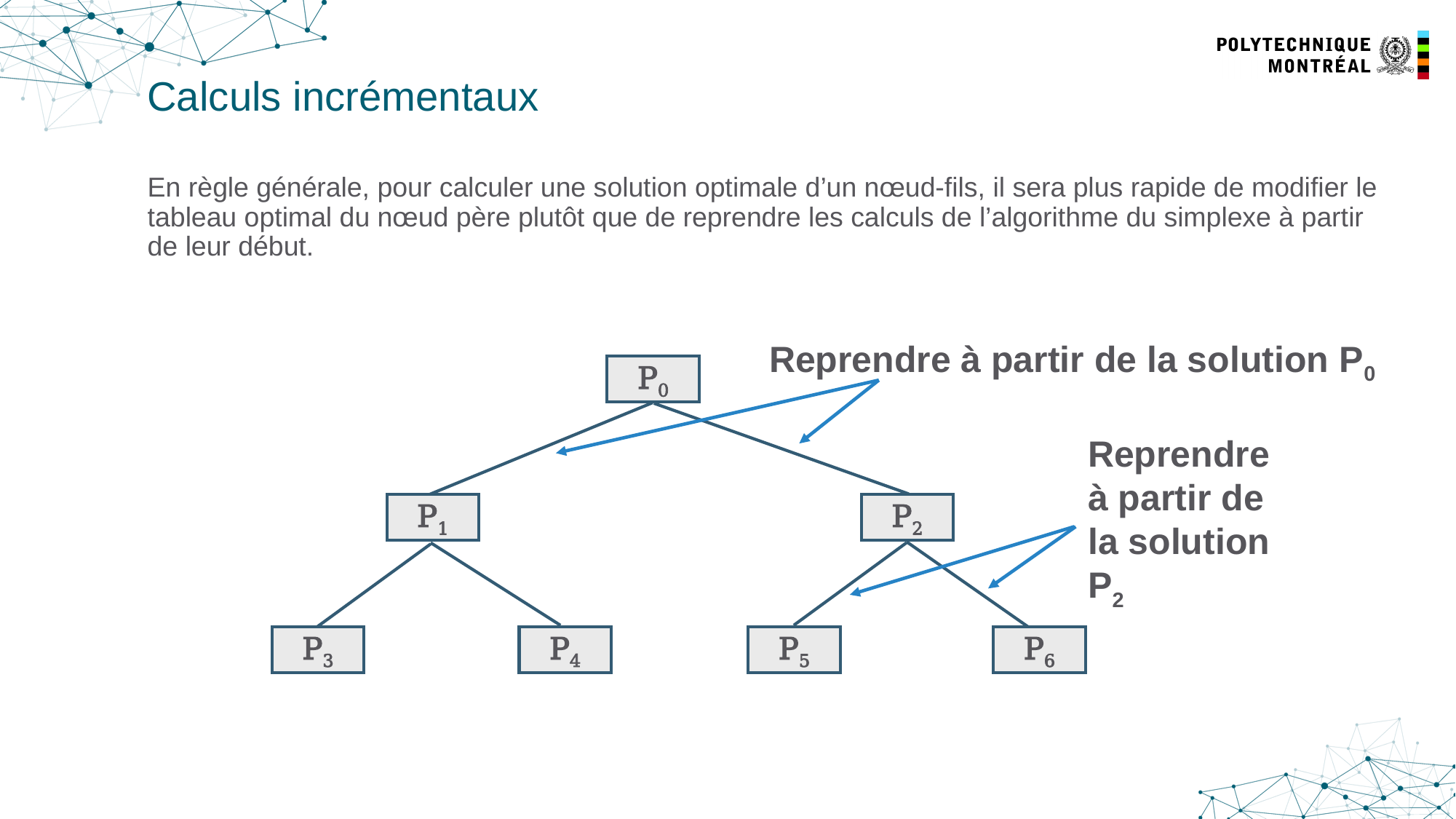

21
# Calculs incrémentaux
En règle générale, pour calculer une solution optimale d’un nœud-fils, il sera plus rapide de modifier le tableau optimal du nœud père plutôt que de reprendre les calculs de l’algorithme du simplexe à partir de leur début.
Reprendre à partir de la solution P0
P0

Reprendre à partir de la solution P2
P1
P2

P3
P4
P5
P6